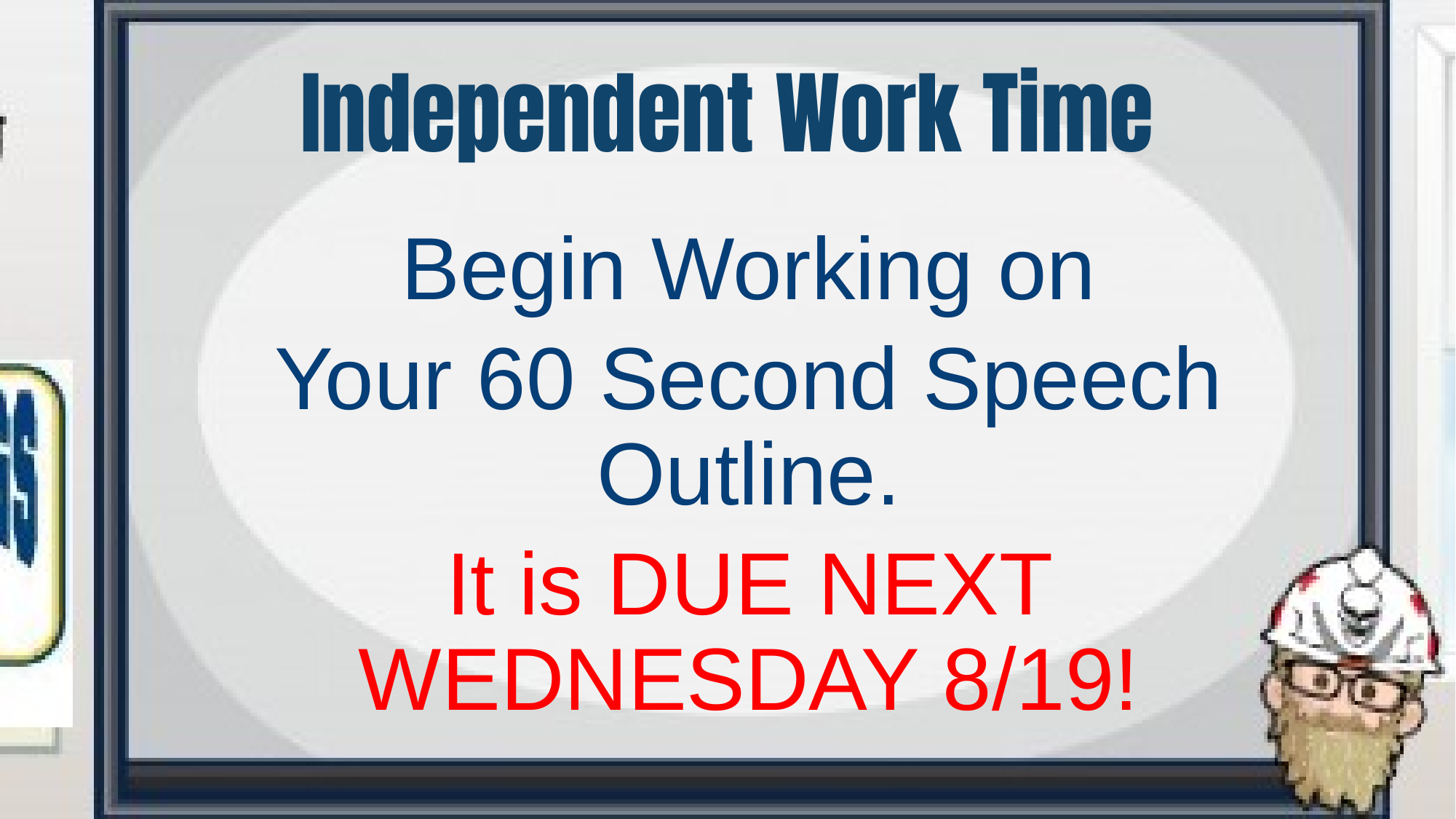

# Independent Work Time
Begin Working on
Your 60 Second Speech Outline.
It is DUE NEXT WEDNESDAY 8/19!